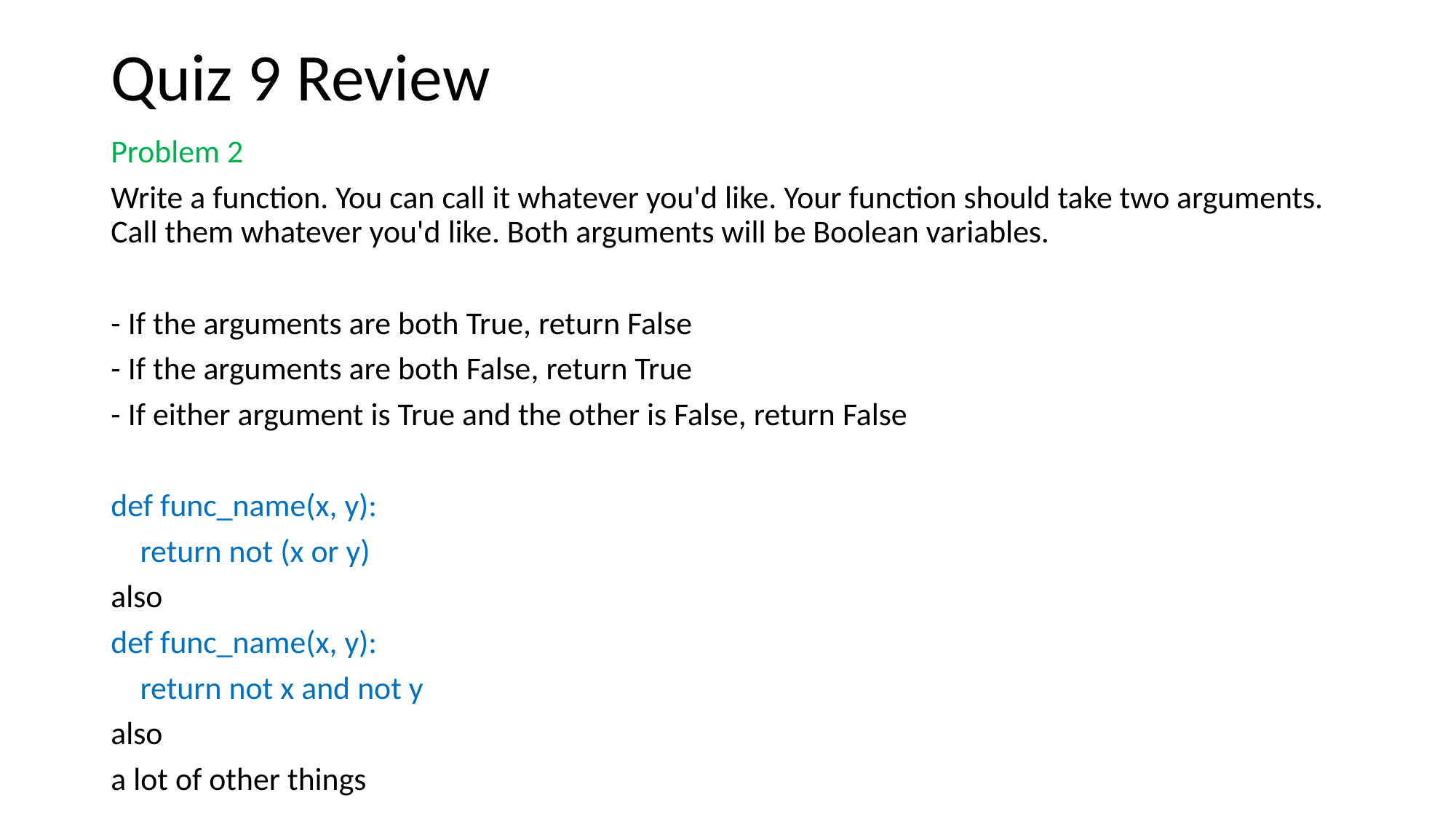

# Quiz 9 Review
Problem 2
Write a function. You can call it whatever you'd like. Your function should take two arguments. Call them whatever you'd like. Both arguments will be Boolean variables.

- If the arguments are both True, return False
- If the arguments are both False, return True
- If either argument is True and the other is False, return False

def func_name(x, y):
    return not (x or y)
also
def func_name(x, y):
    return not x and not y
also
a lot of other things